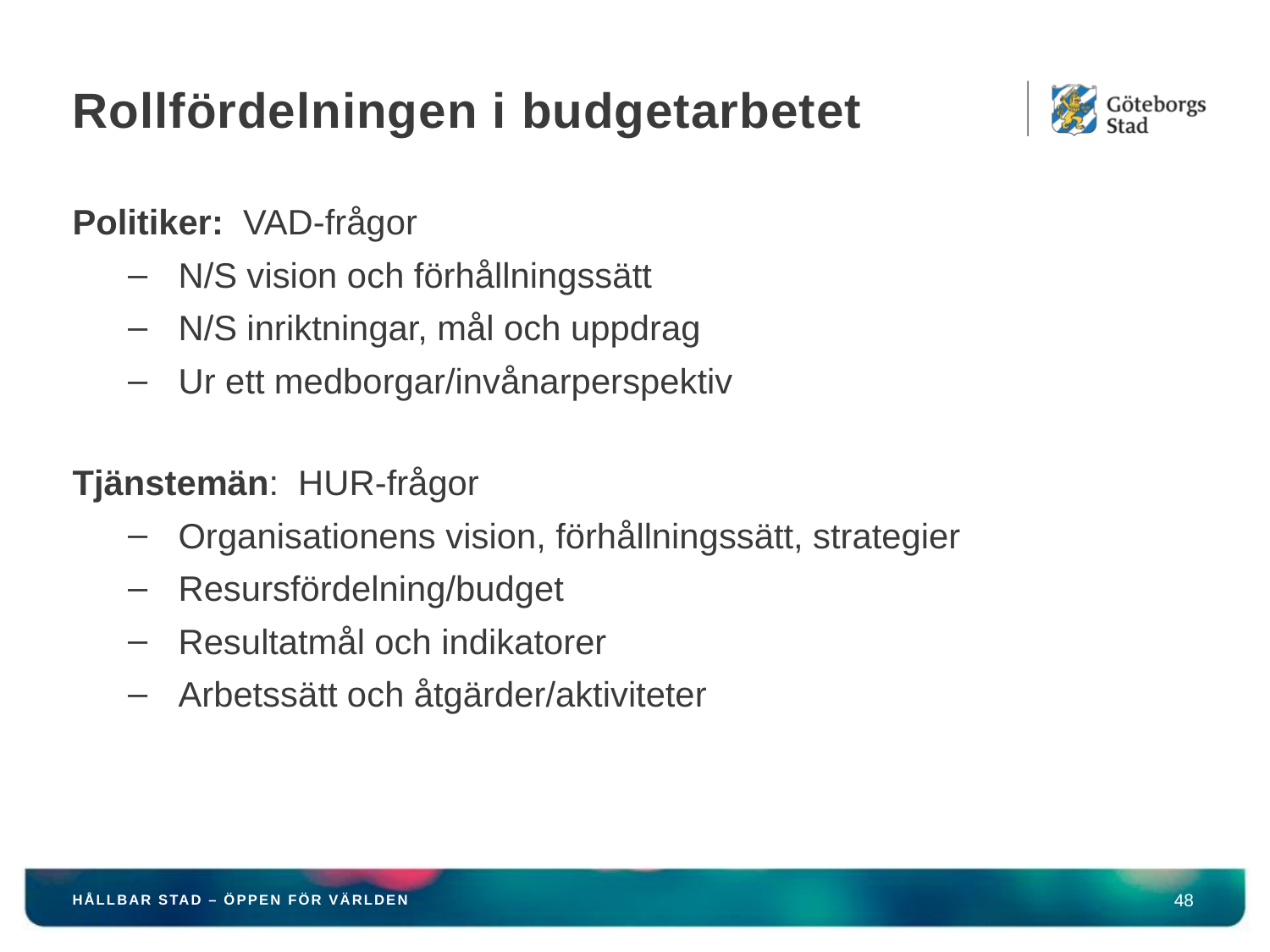

# Rollfördelningen i budgetarbetet
Politiker:  VAD-frågor
N/S vision och förhållningssätt
N/S inriktningar, mål och uppdrag
Ur ett medborgar/invånarperspektiv

Tjänstemän:  HUR-frågor
Organisationens vision, förhållningssätt, strategier
Resursfördelning/budget
Resultatmål och indikatorer
Arbetssätt och åtgärder/aktiviteter

48
HÅLLBAR STAD – ÖPPEN FÖR VÄRLDEN